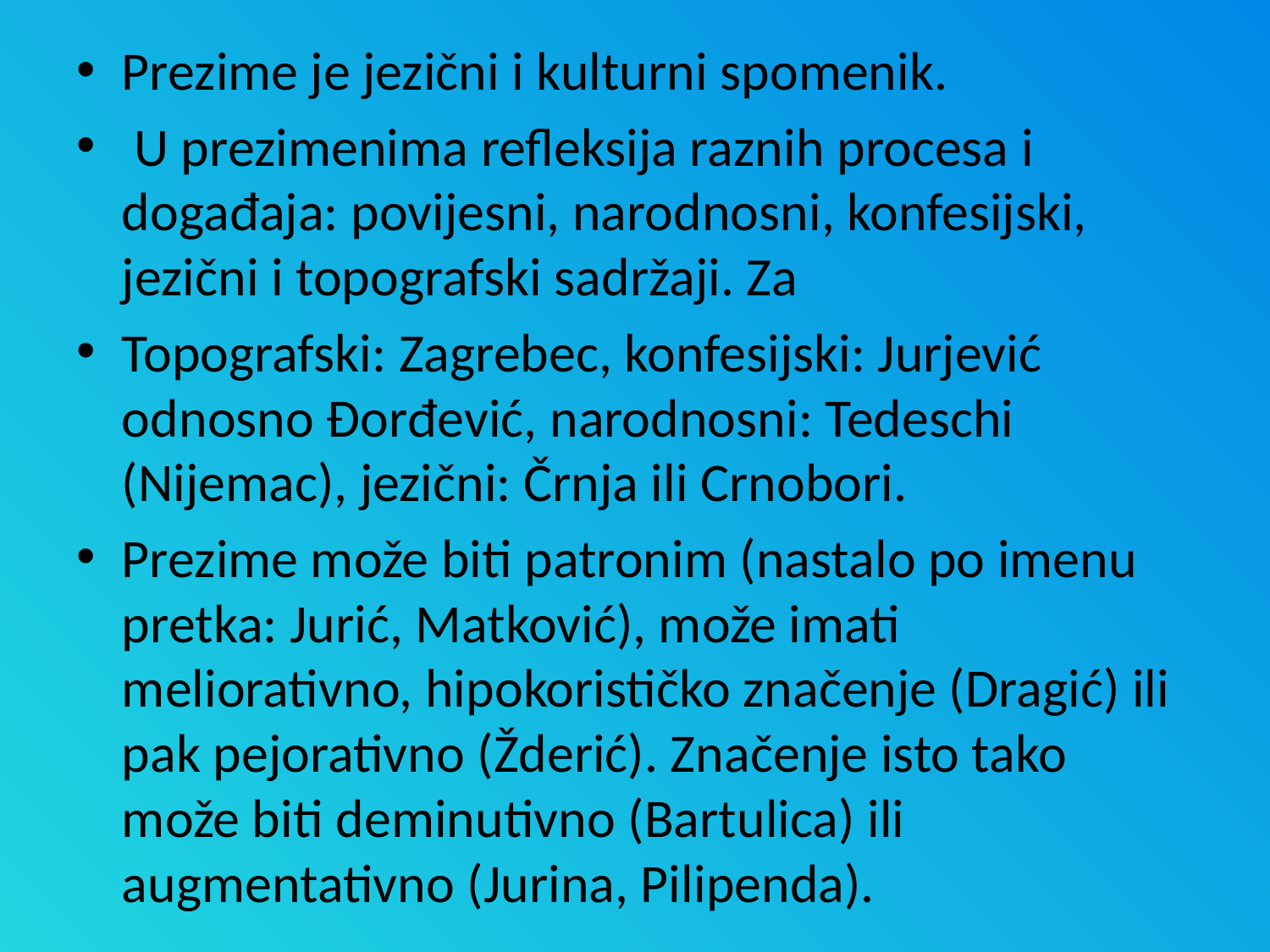

Prezime je jezični i kulturni spomenik.
 U prezimenima refleksija raznih procesa i događaja: povijesni, narodnosni, konfesijski, jezični i topografski sadržaji. Za
Topografski: Zagrebec, konfesijski: Jurjević odnosno Đorđević, narodnosni: Tedeschi (Nijemac), jezični: Črnja ili Crnobori.
Prezime može biti patronim (nastalo po imenu pretka: Jurić, Matković), može imati meliorativno, hipokorističko značenje (Dragić) ili pak pejorativno (Žderić). Značenje isto tako može biti deminutivno (Bartulica) ili augmentativno (Jurina, Pilipenda).